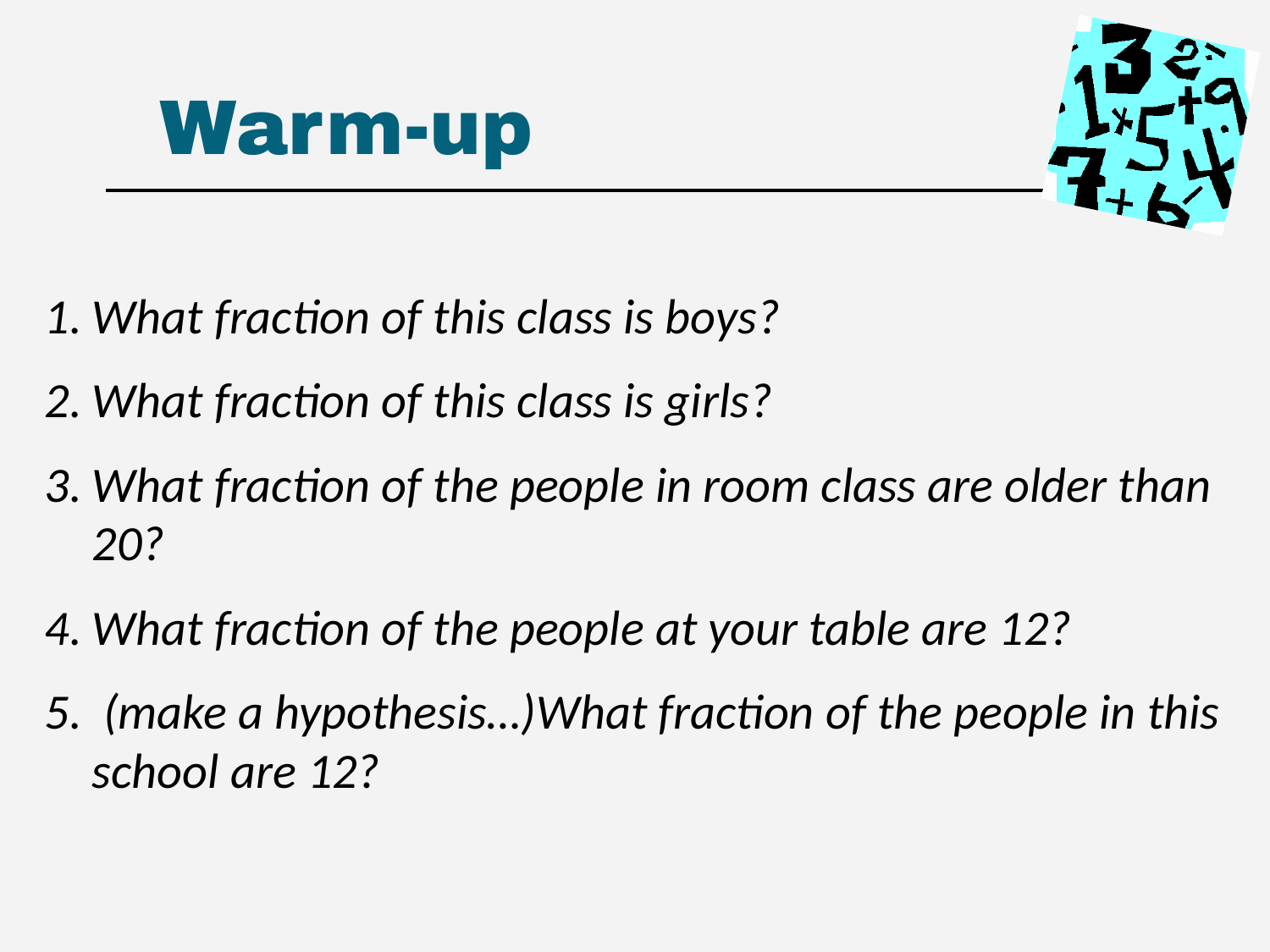

Warm-up

What fraction of this class is boys?
What fraction of this class is girls?
What fraction of the people in room class are older than 20?
What fraction of the people at your table are 12?
 (make a hypothesis…)What fraction of the people in this school are 12?